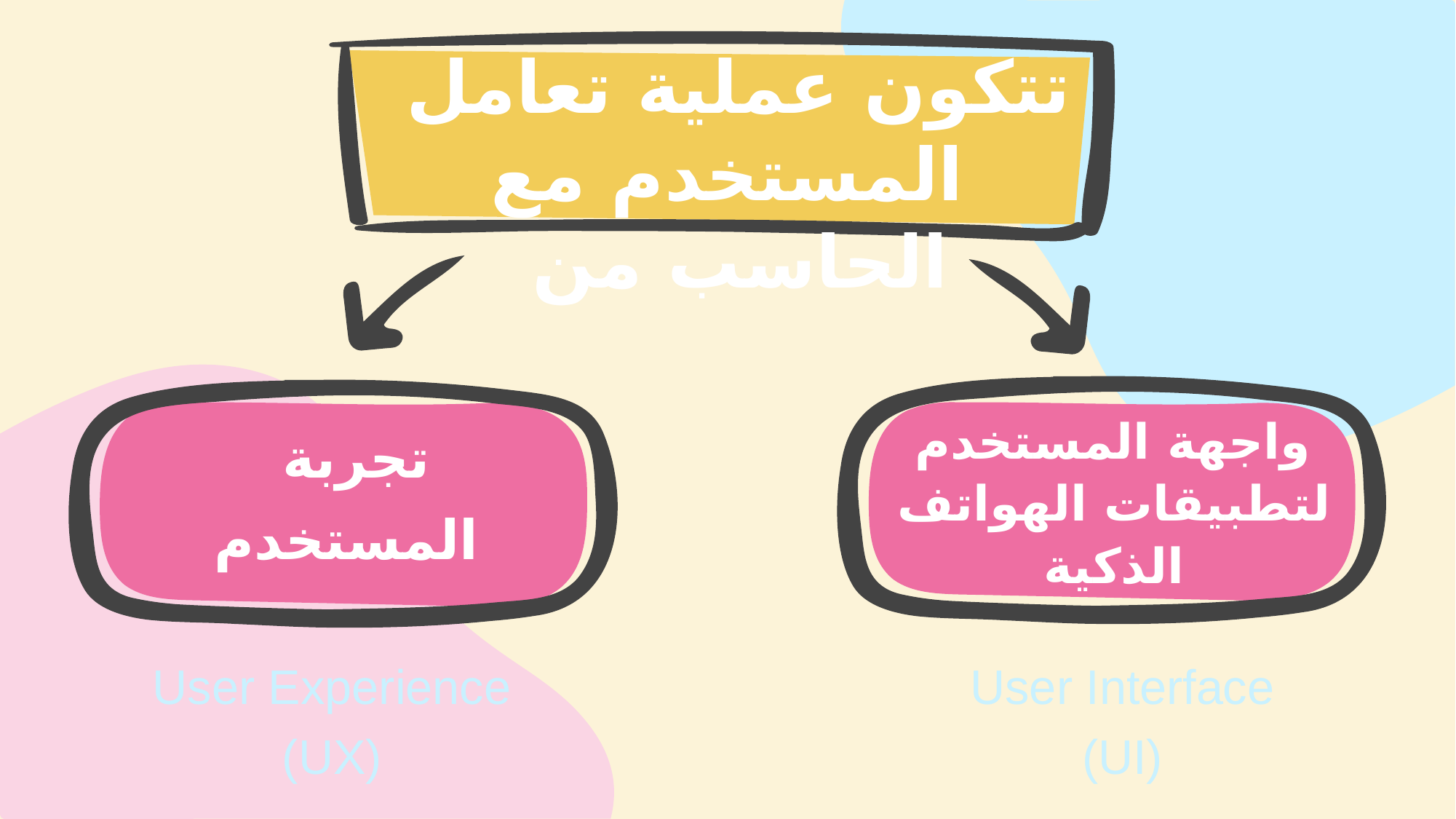

تتكون عملية تعامل
المستخدم مع الحاسب من

واجهة المستخدم لتطبيقات الهواتف الذكية

تجربة
المستخدم
User Experience
(UX)
User Interface
(UI)